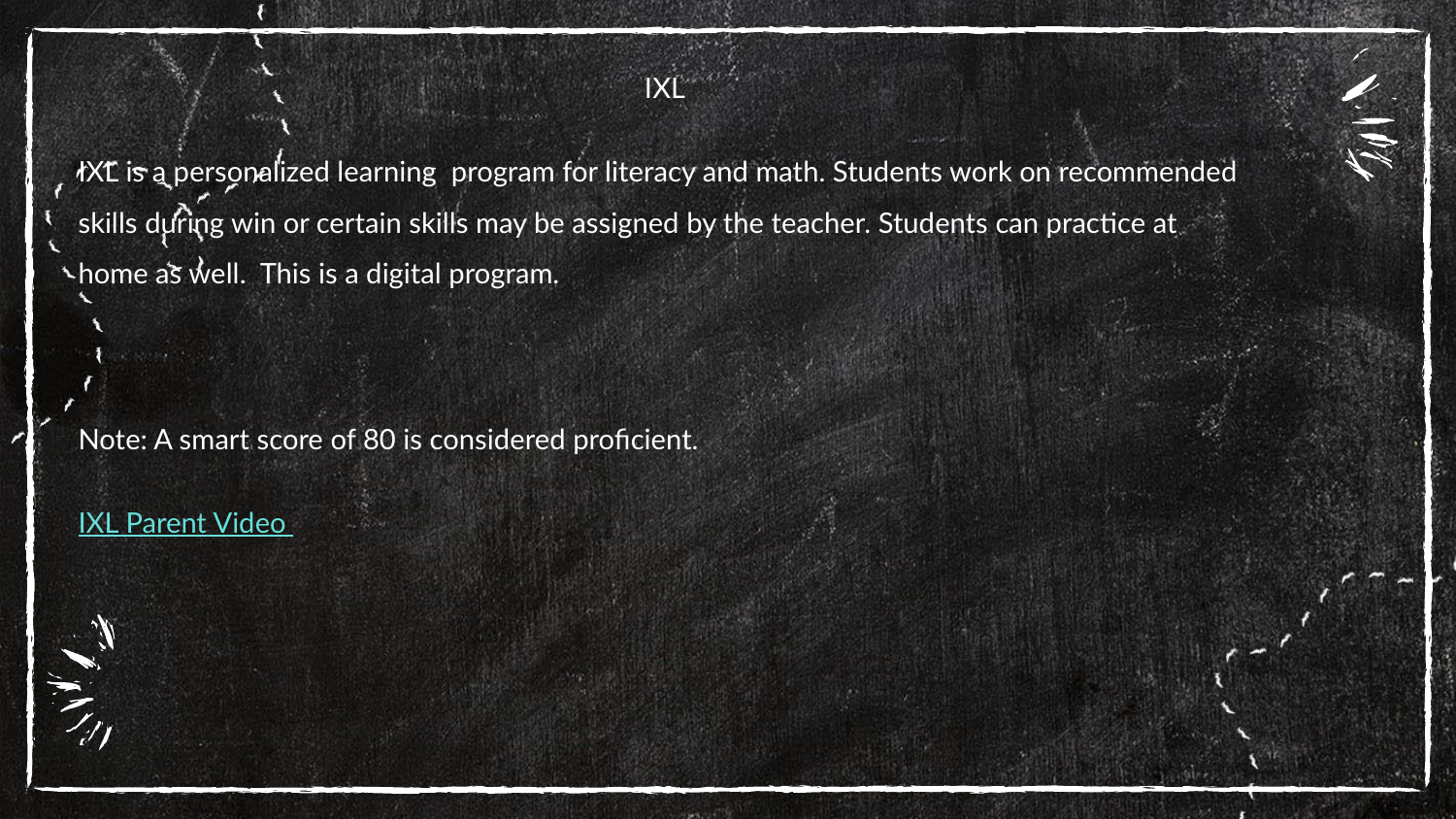

IXL
IXL is a personalized learning  program for literacy and math. Students work on recommended skills during win or certain skills may be assigned by the teacher. Students can practice at home as well.  This is a digital program.

Note: A smart score of 80 is considered proficient.
IXL Parent Video